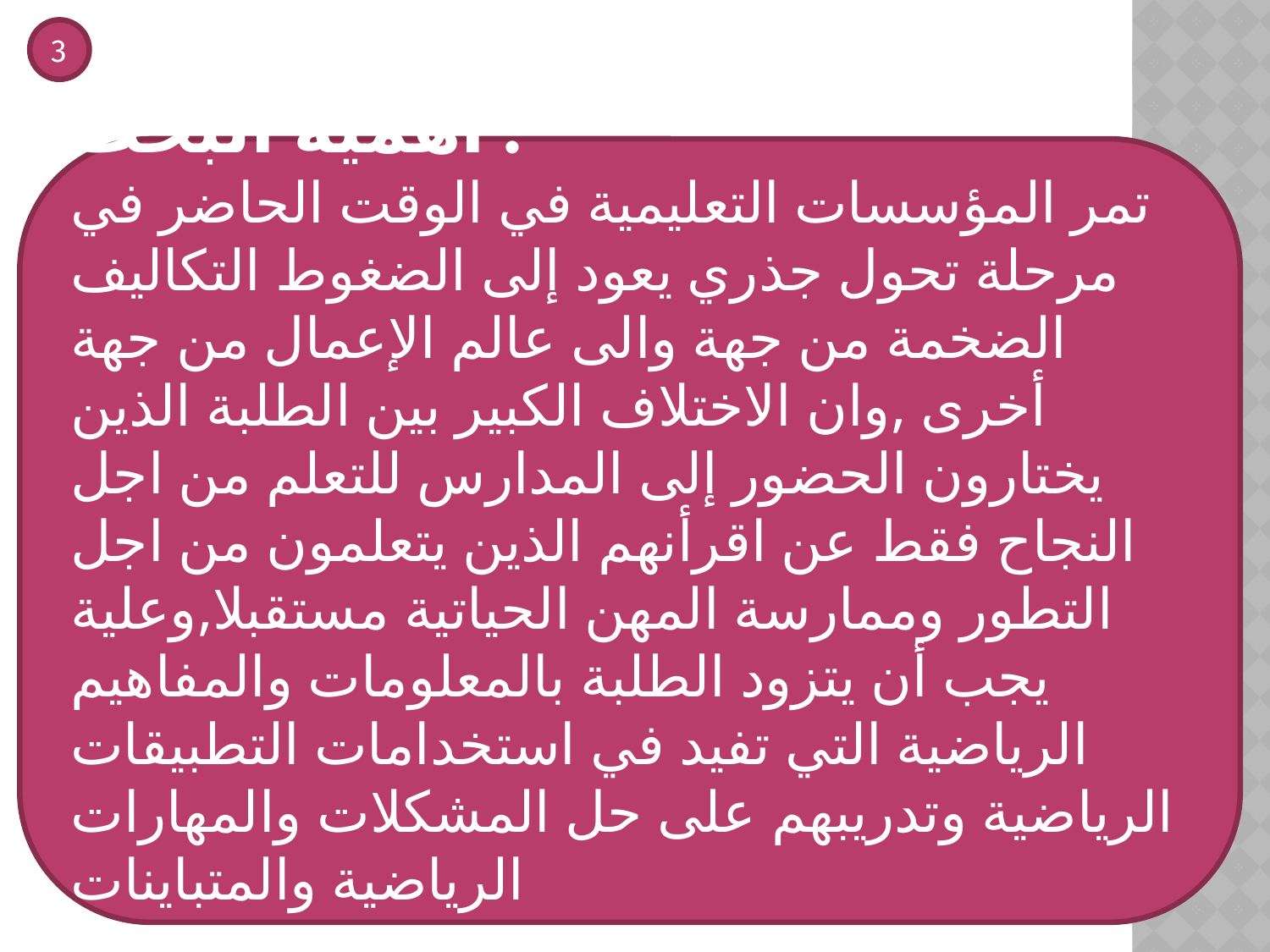

3
أهمية البحث .
تمر المؤسسات التعليمية في الوقت الحاضر في مرحلة تحول جذري يعود إلى الضغوط التكاليف الضخمة من جهة والى عالم الإعمال من جهة أخرى ,وان الاختلاف الكبير بين الطلبة الذين يختارون الحضور إلى المدارس للتعلم من اجل النجاح فقط عن اقرأنهم الذين يتعلمون من اجل التطور وممارسة المهن الحياتية مستقبلا,وعلية يجب أن يتزود الطلبة بالمعلومات والمفاهيم الرياضية التي تفيد في استخدامات التطبيقات الرياضية وتدريبهم على حل المشكلات والمهارات الرياضية والمتباينات